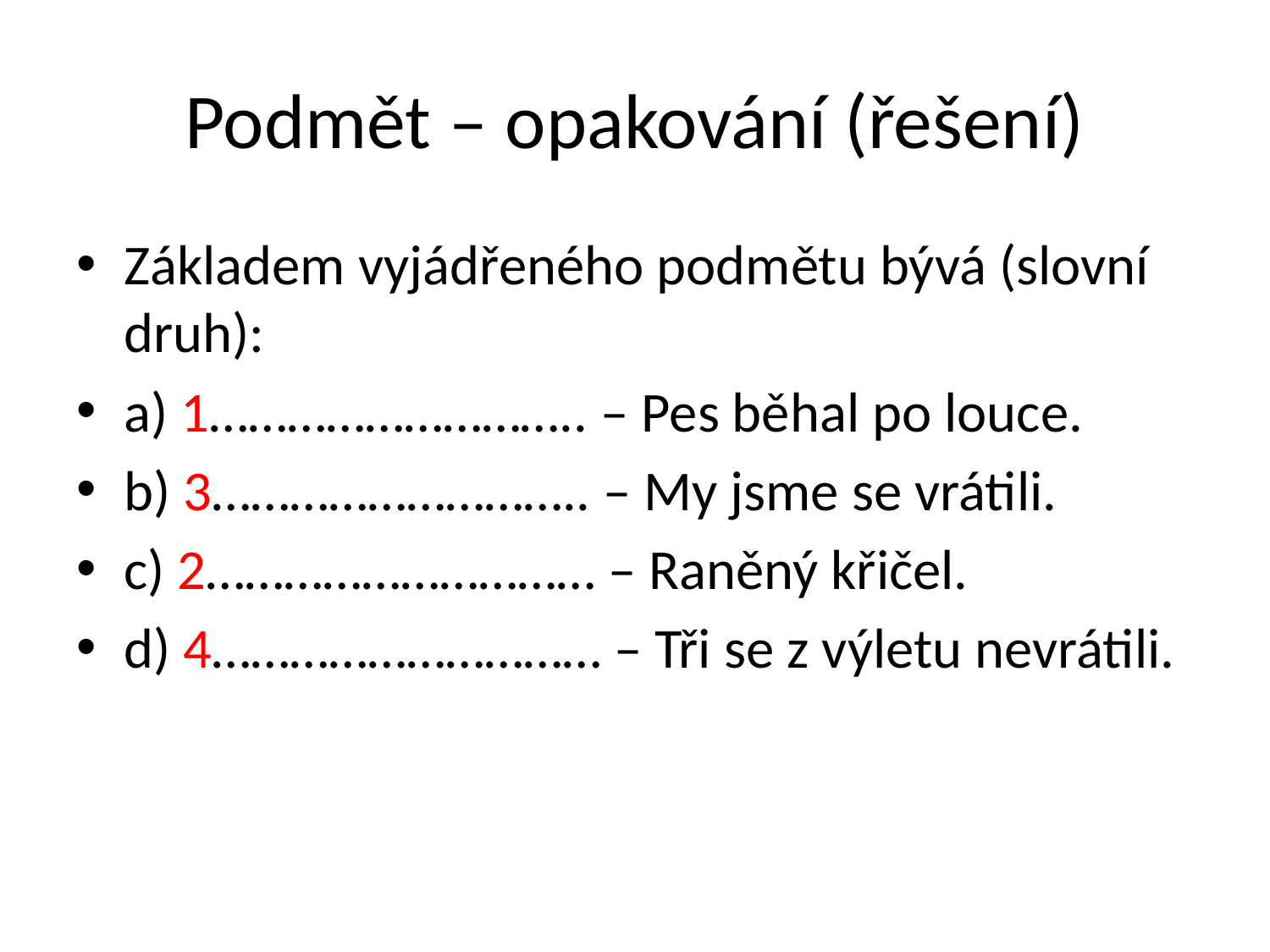

# Podmět – opakování (řešení)
Základem vyjádřeného podmětu bývá (slovní druh):
a) 1……………………….. – Pes běhal po louce.
b) 3……………………….. – My jsme se vrátili.
c) 2………………………… – Raněný křičel.
d) 4………………………… – Tři se z výletu nevrátili.